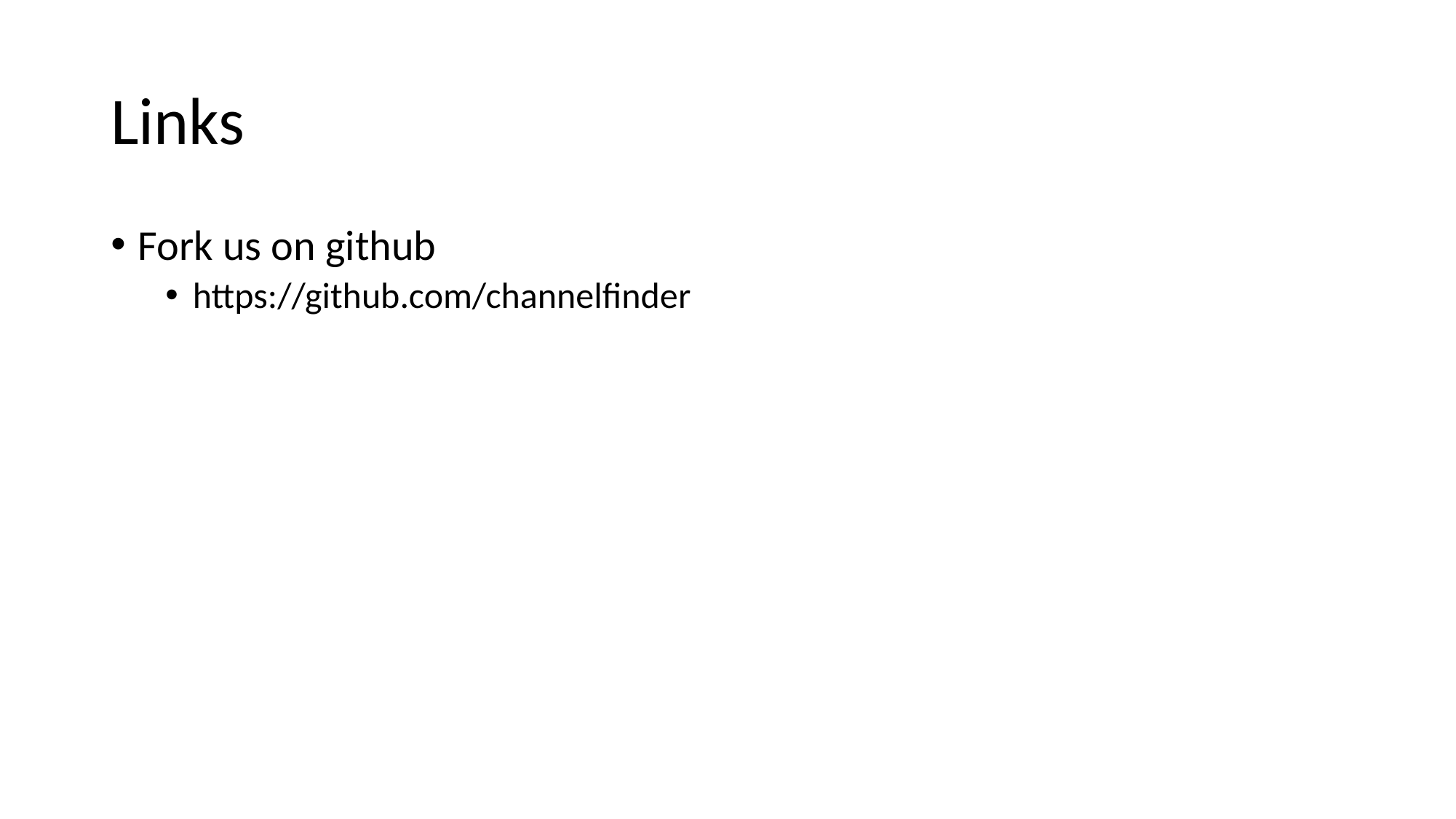

# Links
Fork us on github
https://github.com/channelfinder